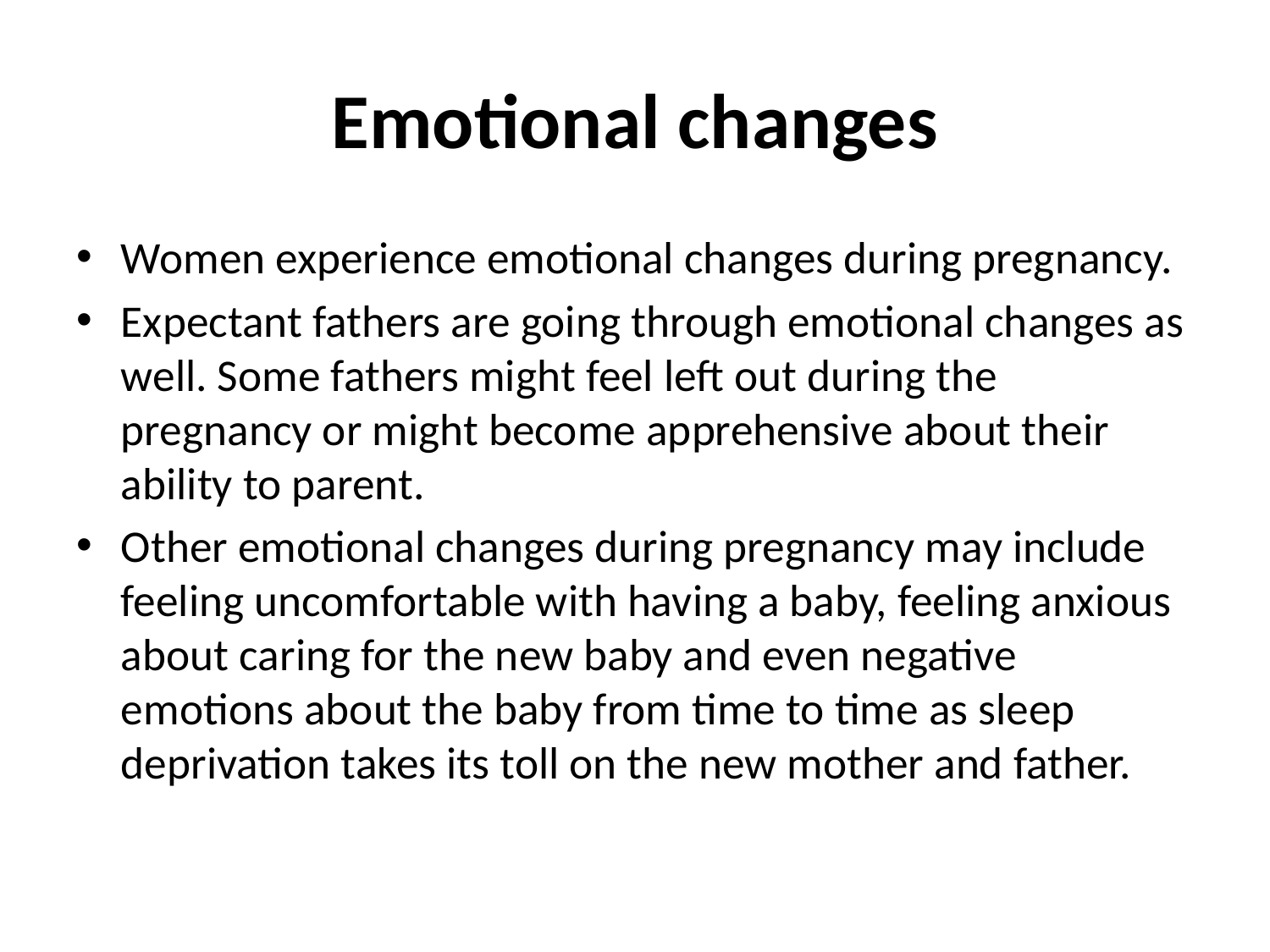

# Emotional changes
Women experience emotional changes during pregnancy.
Expectant fathers are going through emotional changes as well. Some fathers might feel left out during the pregnancy or might become apprehensive about their ability to parent.
Other emotional changes during pregnancy may include feeling uncomfortable with having a baby, feeling anxious about caring for the new baby and even negative emotions about the baby from time to time as sleep deprivation takes its toll on the new mother and father.